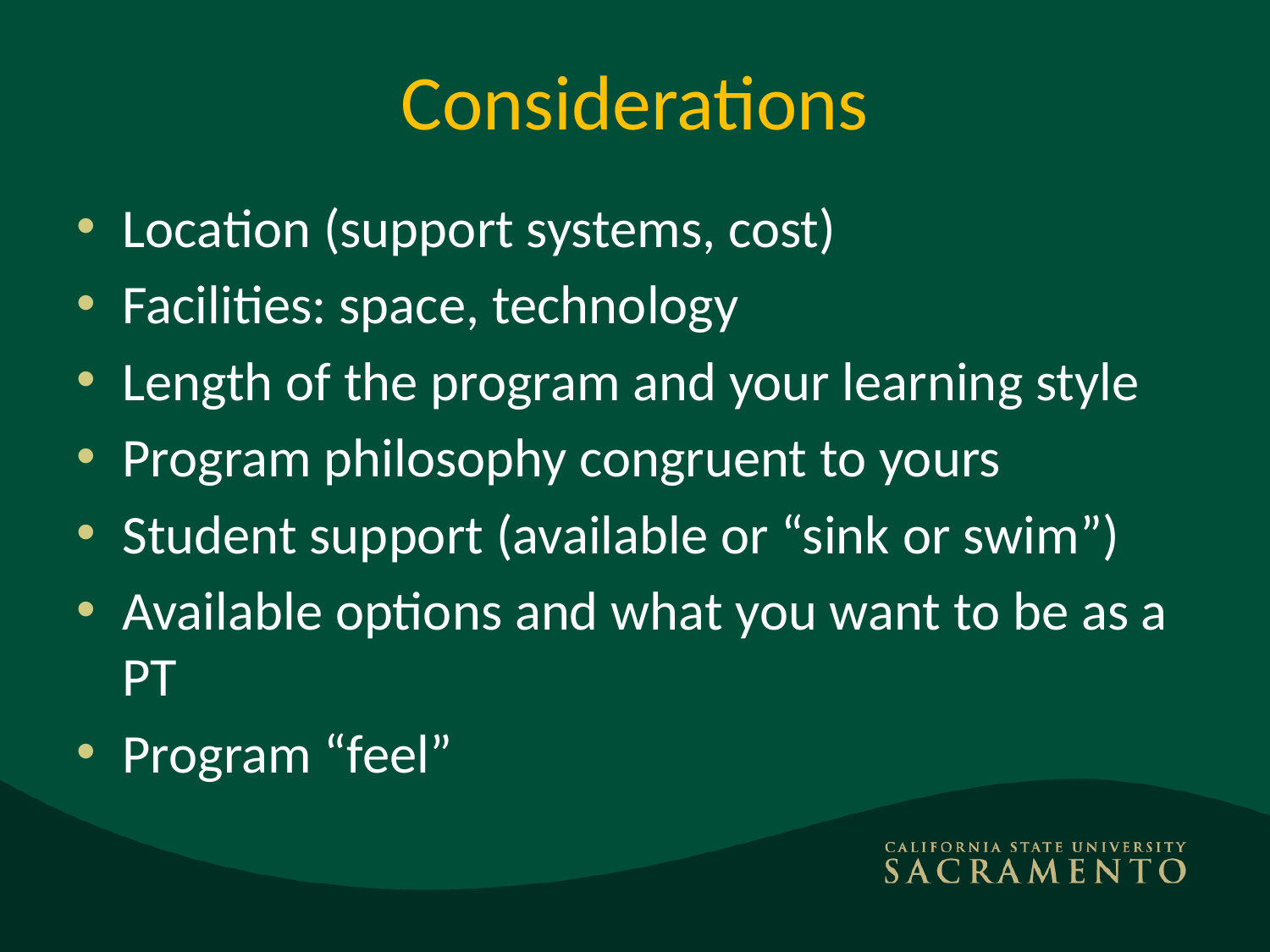

# Considerations
Location (support systems, cost)
Facilities: space, technology
Length of the program and your learning style
Program philosophy congruent to yours
Student support (available or “sink or swim”)
Available options and what you want to be as a PT
Program “feel”